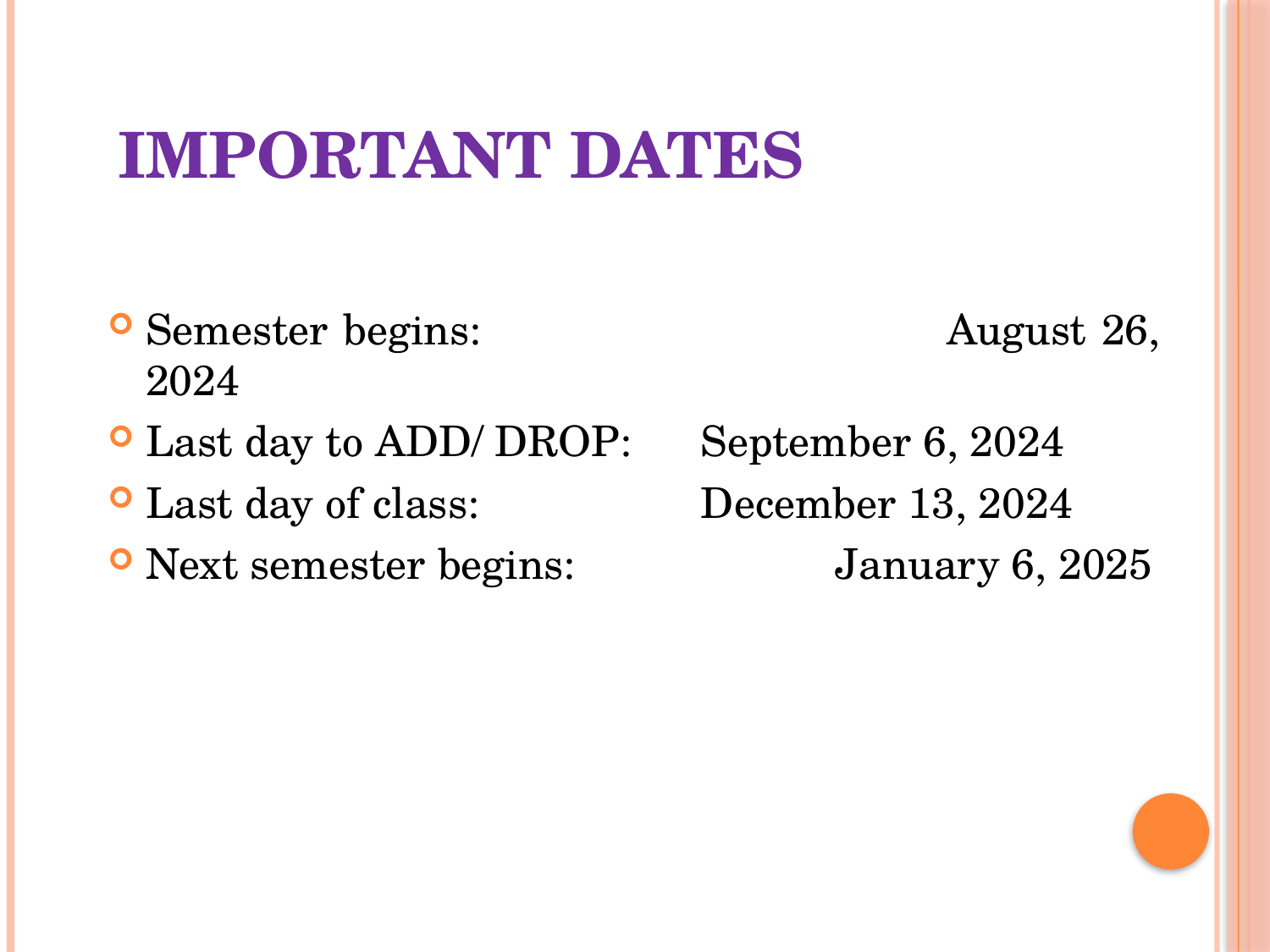

# Important dates
Semester begins:                               August 26, 2024
Last day to ADD/ DROP:	    September 6, 2024
Last day of class: 		    December 13, 2024
Next semester begins:                      January 6, 2025